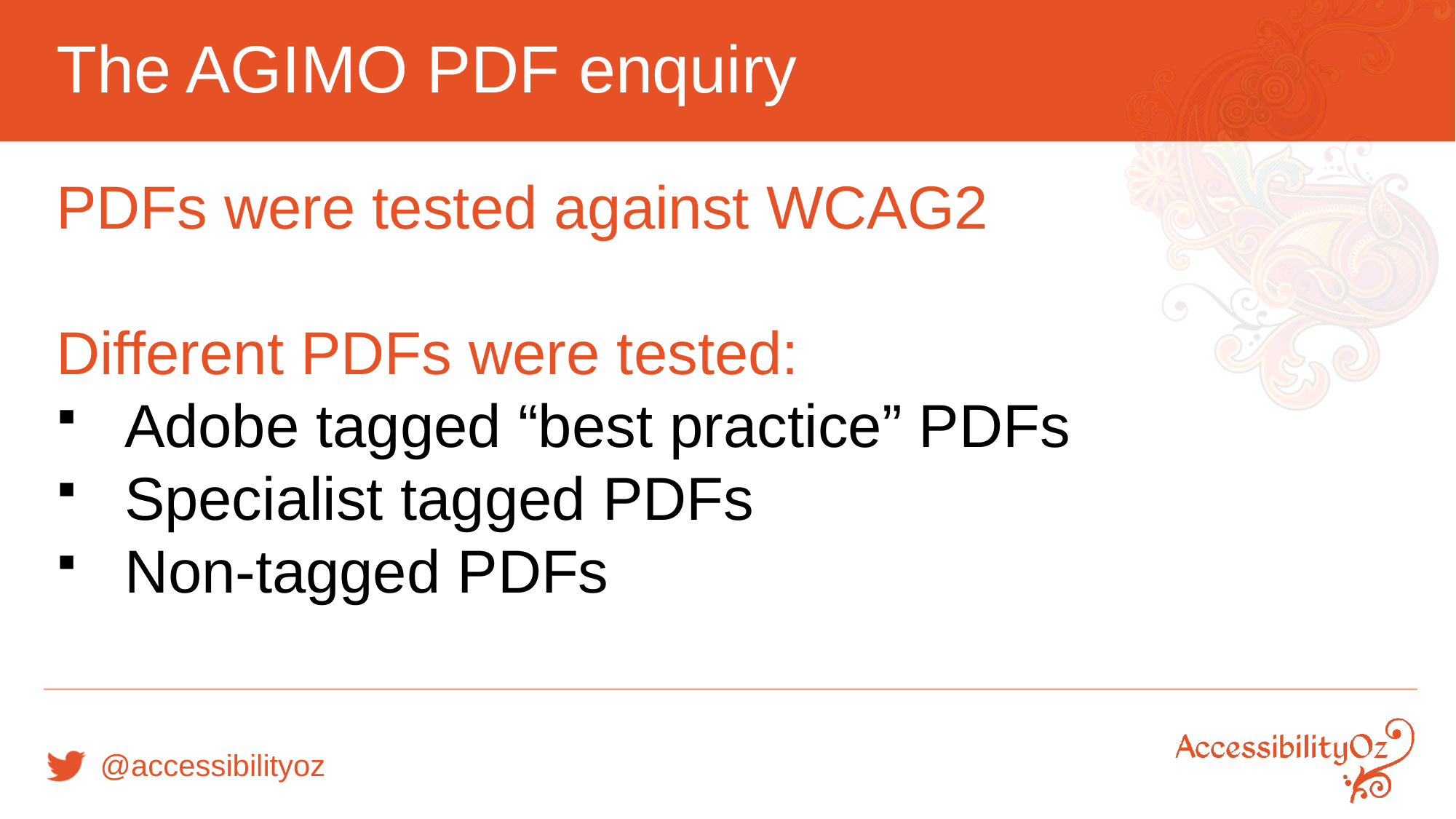

# The AGIMO PDF enquiry
PDFs were tested against WCAG2

Different PDFs were tested:
Adobe tagged “best practice” PDFs
Specialist tagged PDFs
Non-tagged PDFs